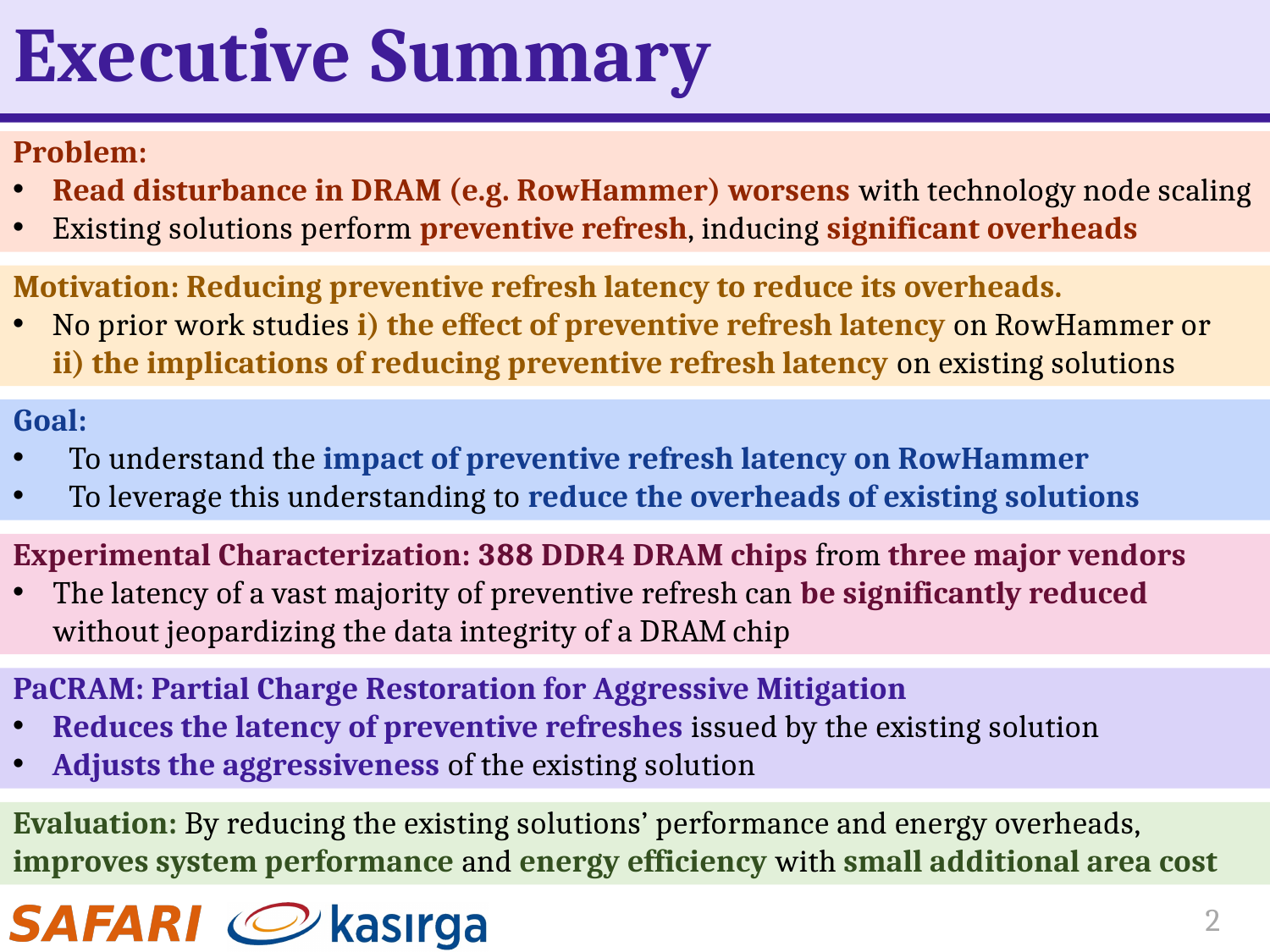

# Executive Summary
Problem:
Read disturbance in DRAM (e.g. RowHammer) worsens with technology node scaling
Existing solutions perform preventive refresh, inducing significant overheads
Motivation: Reducing preventive refresh latency to reduce its overheads.
No prior work studies i) the effect of preventive refresh latency on RowHammer or
ii) the implications of reducing preventive refresh latency on existing solutions
Goal:
To understand the impact of preventive refresh latency on RowHammer
To leverage this understanding to reduce the overheads of existing solutions
Experimental Characterization: 388 DDR4 DRAM chips from three major vendors
The latency of a vast majority of preventive refresh can be significantly reduced
without jeopardizing the data integrity of a DRAM chip
PaCRAM: Partial Charge Restoration for Aggressive Mitigation
Reduces the latency of preventive refreshes issued by the existing solution
Adjusts the aggressiveness of the existing solution
Evaluation: By reducing the existing solutions’ performance and energy overheads, improves system performance and energy efficiency with small additional area cost
2